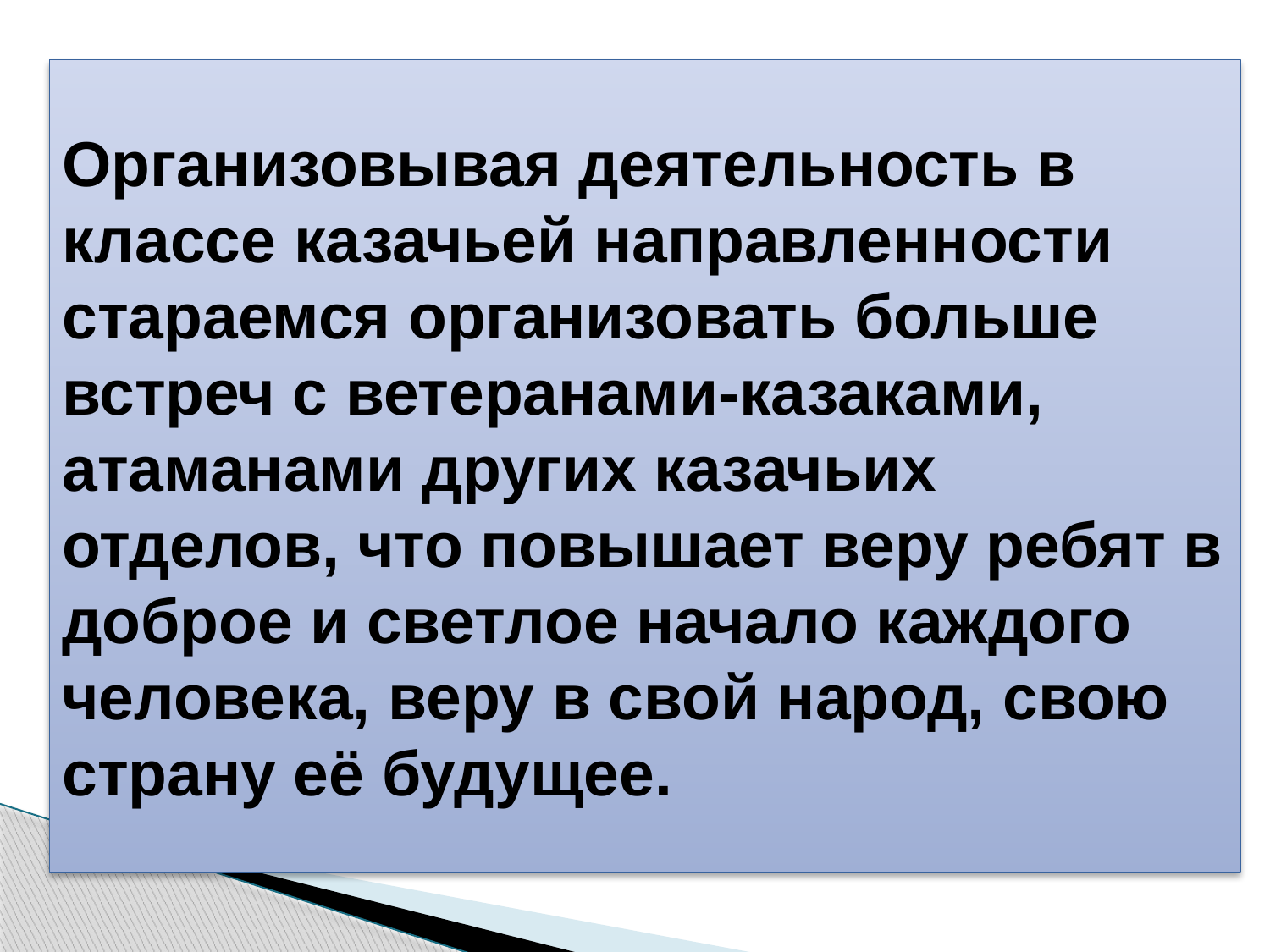

# Организовывая деятельность в классе казачьей направленности стараемся организовать больше встреч с ветеранами-казаками, атаманами других казачьих отделов, что повышает веру ребят в доброе и светлое начало каждого человека, веру в свой народ, свою страну её будущее.